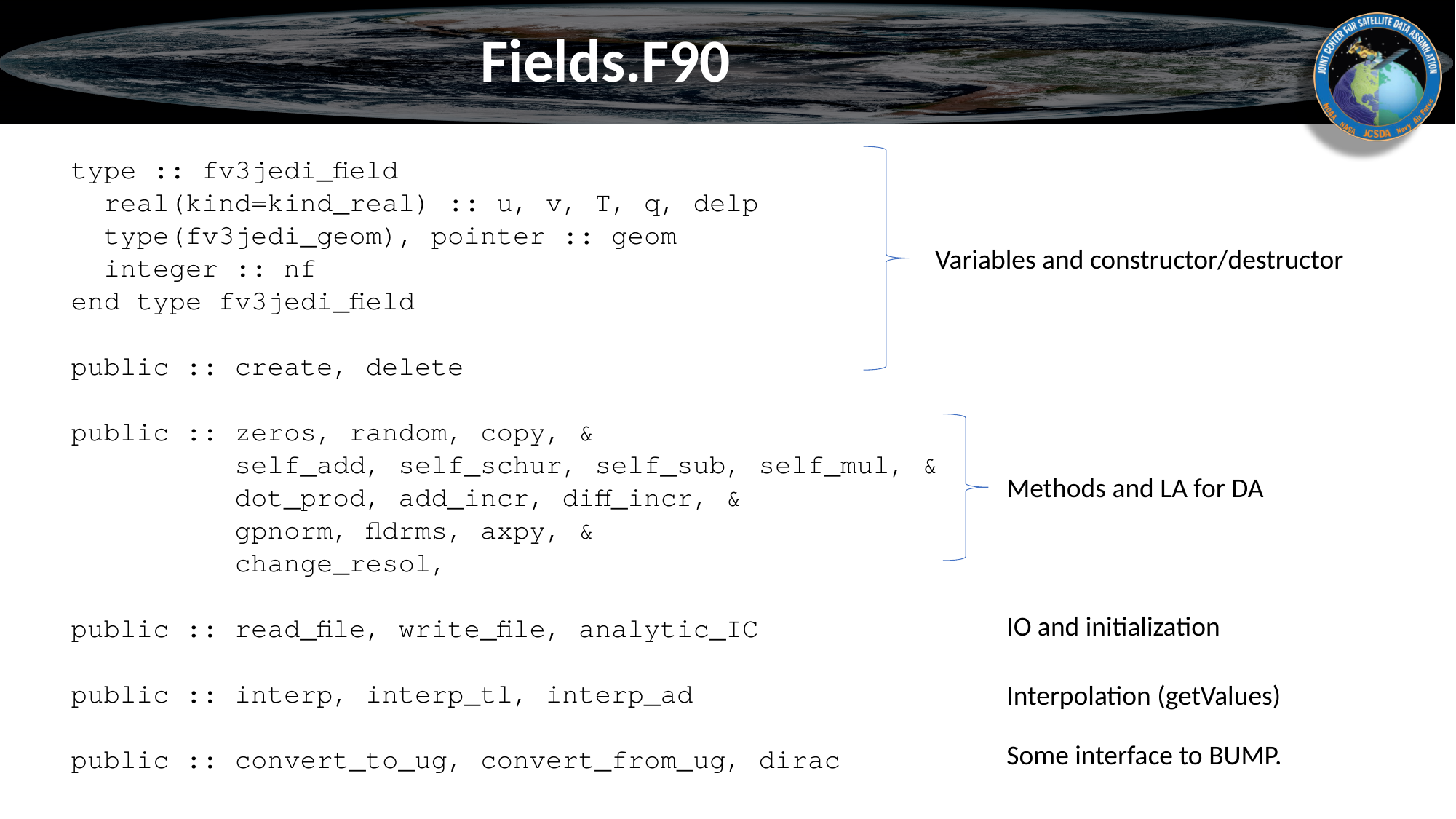

# Fields.F90
type :: fv3jedi_field
  real(kind=kind_real) :: u, v, T, q, delp
  type(fv3jedi_geom), pointer :: geom
  integer :: nf
end type fv3jedi_field

public :: create, delete

public :: zeros, random, copy, &
          self_add, self_schur, self_sub, self_mul, &
          dot_prod, add_incr, diff_incr, &
          gpnorm, fldrms, axpy, &
          change_resol,

public :: read_file, write_file, analytic_IC

public :: interp, interp_tl, interp_ad

public :: convert_to_ug, convert_from_ug, dirac

Variables and constructor/destructor

Methods and LA for DA
IO and initialization
Interpolation (getValues)
Some interface to BUMP.